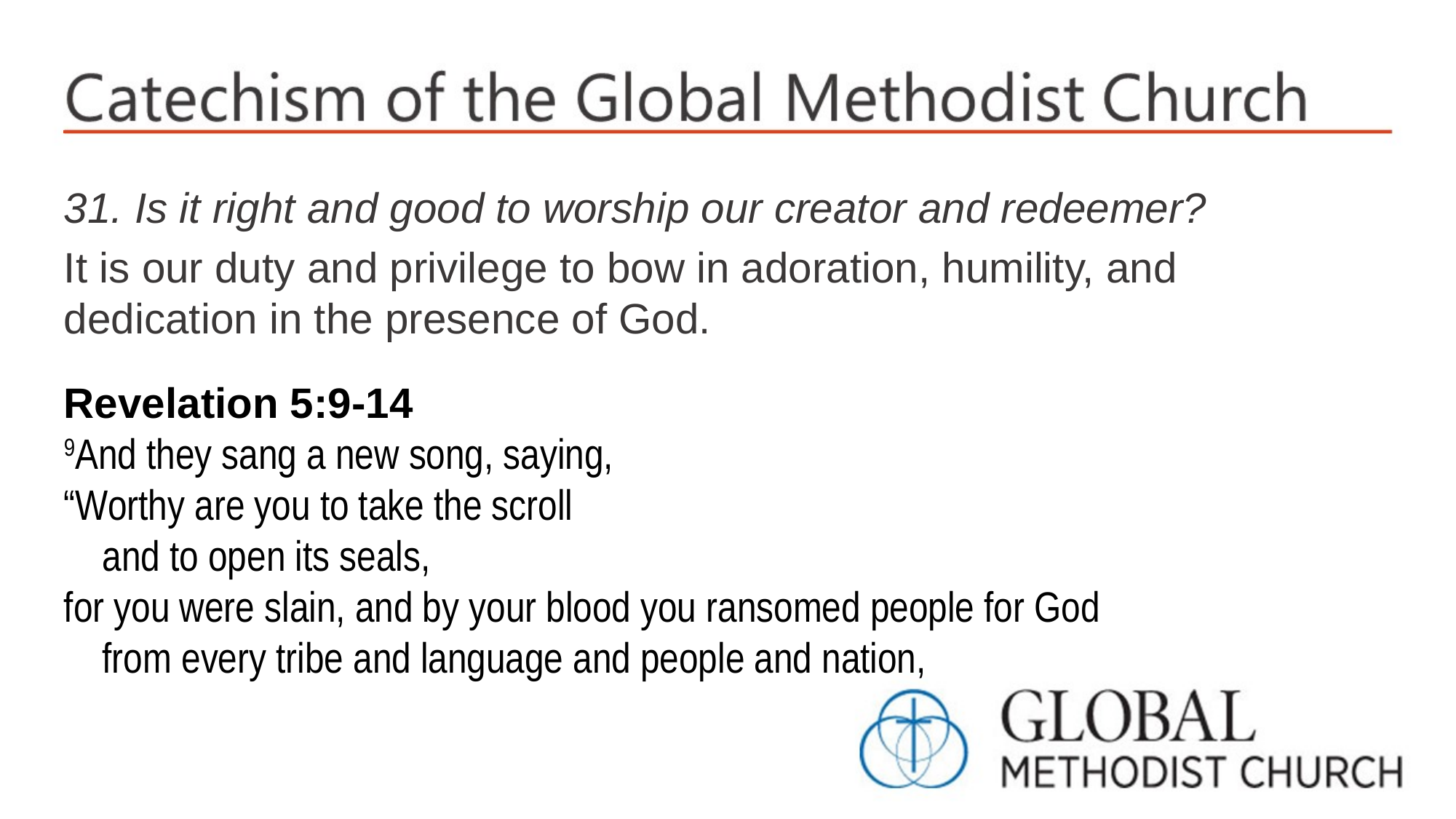

31. Is it right and good to worship our creator and redeemer?
It is our duty and privilege to bow in adoration, humility, and dedication in the presence of God.
Revelation 5:9-14
9And they sang a new song, saying,
“Worthy are you to take the scroll
    and to open its seals,
for you were slain, and by your blood you ransomed people for God
    from every tribe and language and people and nation,